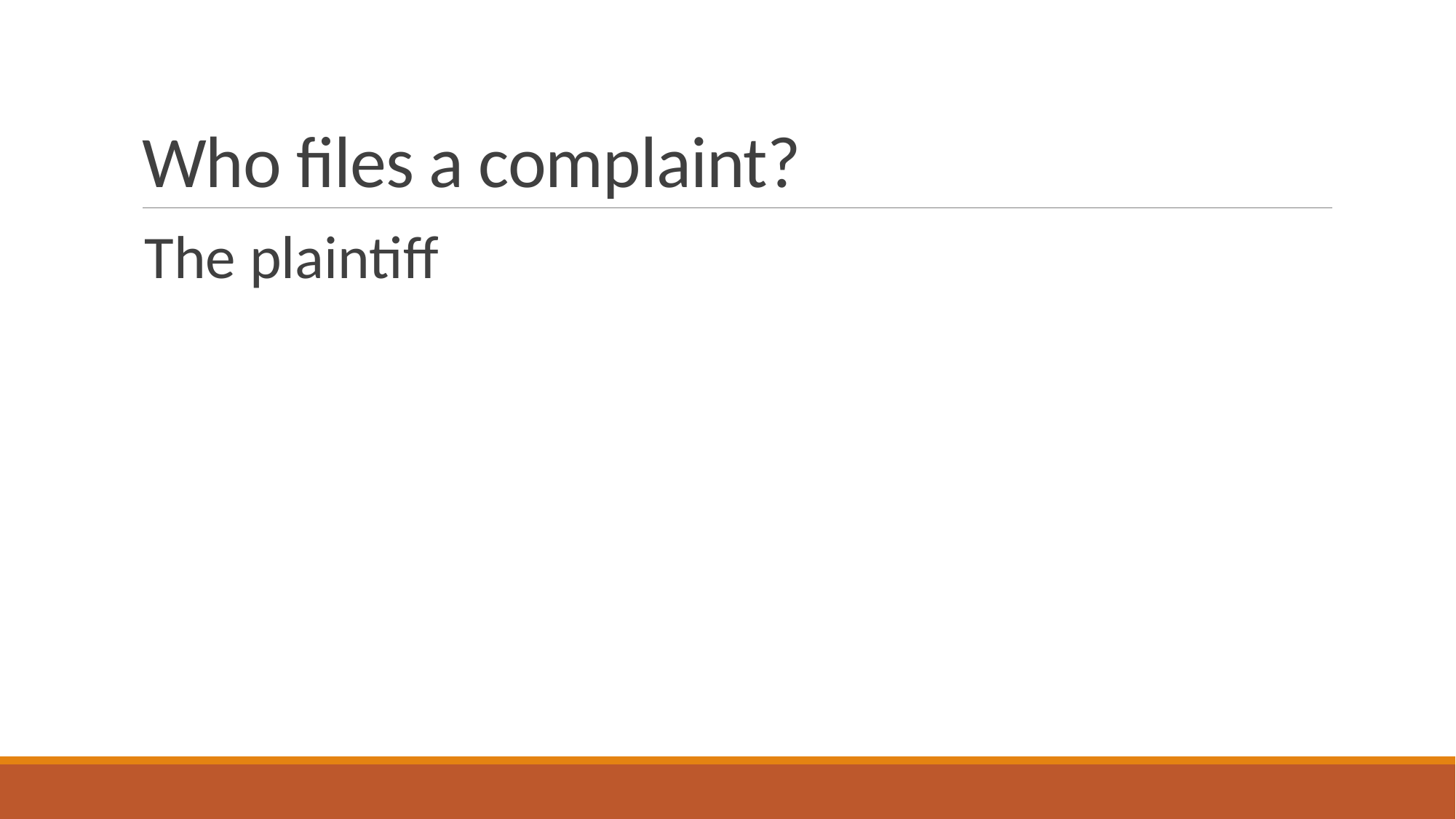

# Who files a complaint?
The plaintiff